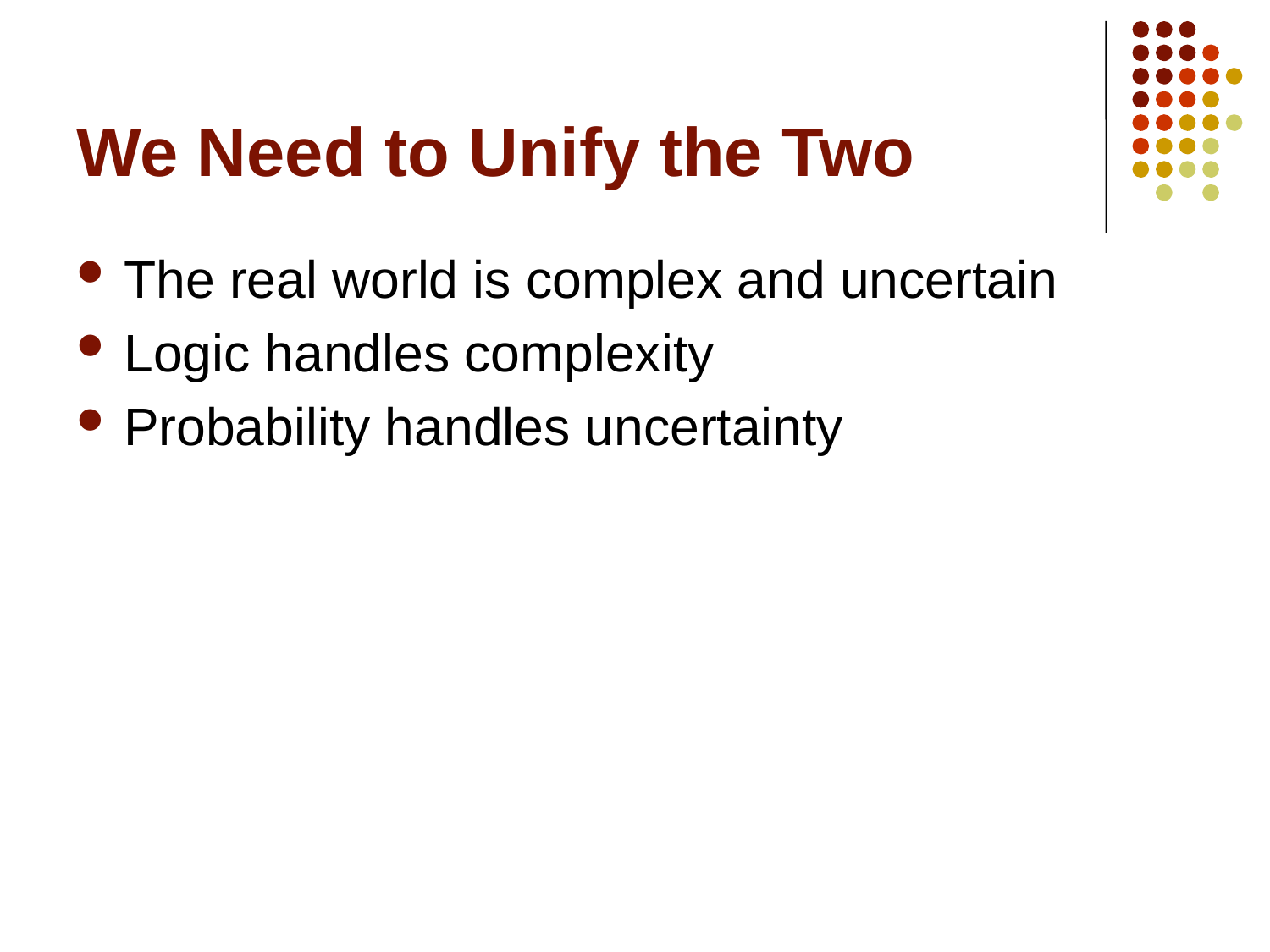

# We Need to Unify the Two
The real world is complex and uncertain
Logic handles complexity
Probability handles uncertainty